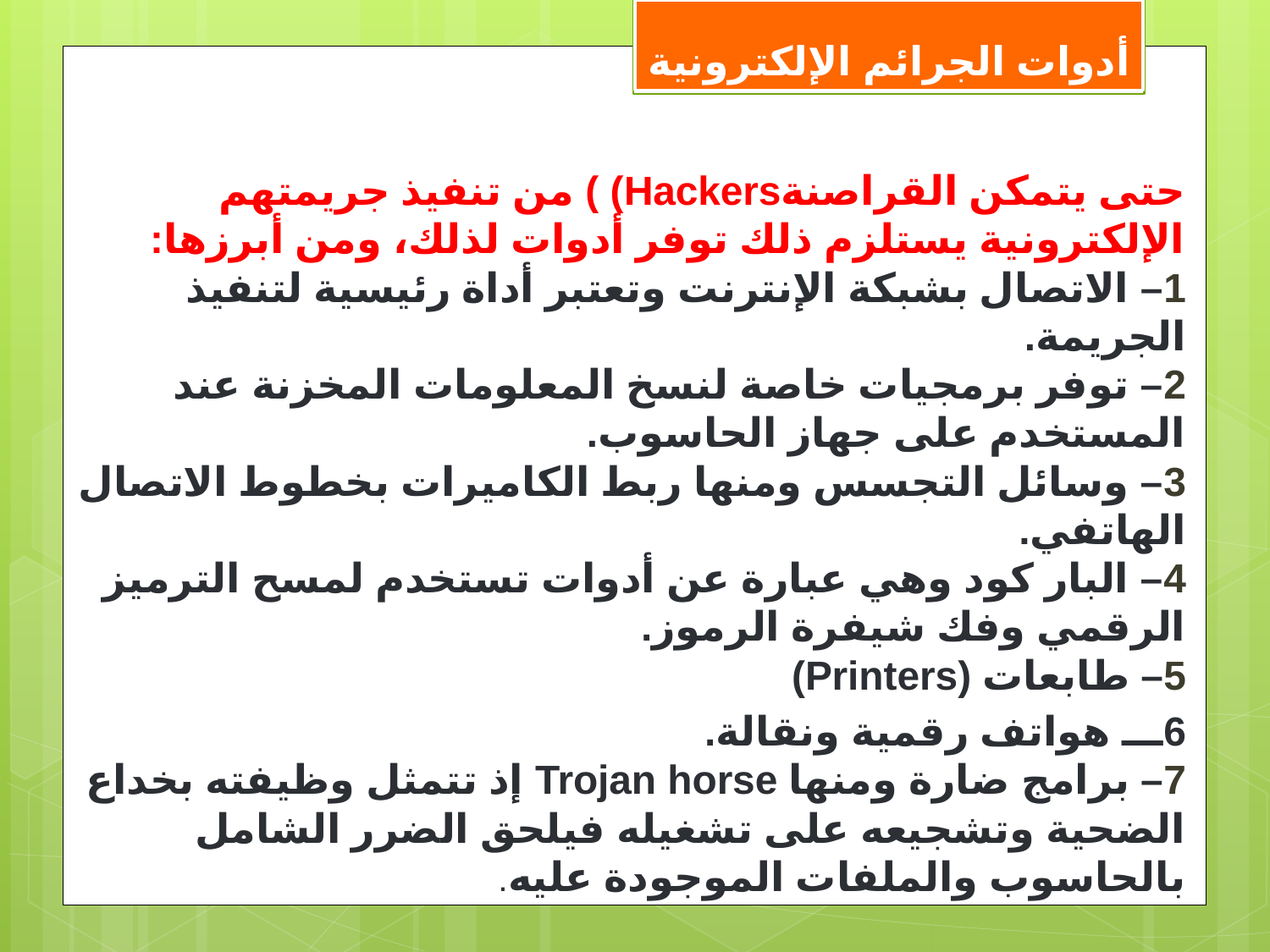

# أدوات الجرائم الإلكترونية
حتى يتمكن القراصنةHackers) ) من تنفيذ جريمتهم الإلكترونية يستلزم ذلك توفر أدوات لذلك، ومن أبرزها:
1– الاتصال بشبكة الإنترنت وتعتبر أداة رئيسية لتنفيذ الجريمة.
2– توفر برمجيات خاصة لنسخ المعلومات المخزنة عند المستخدم على جهاز الحاسوب.
3– وسائل التجسس ومنها ربط الكاميرات بخطوط الاتصال الهاتفي.
4– البار كود وهي عبارة عن أدوات تستخدم لمسح الترميز الرقمي وفك شيفرة الرموز.
5– طابعات (Printers)
6ـــ هواتف رقمية ونقالة.
7– برامج ضارة ومنها Trojan horse إذ تتمثل وظيفته بخداع الضحية وتشجيعه على تشغيله فيلحق الضرر الشامل بالحاسوب والملفات الموجودة عليه.